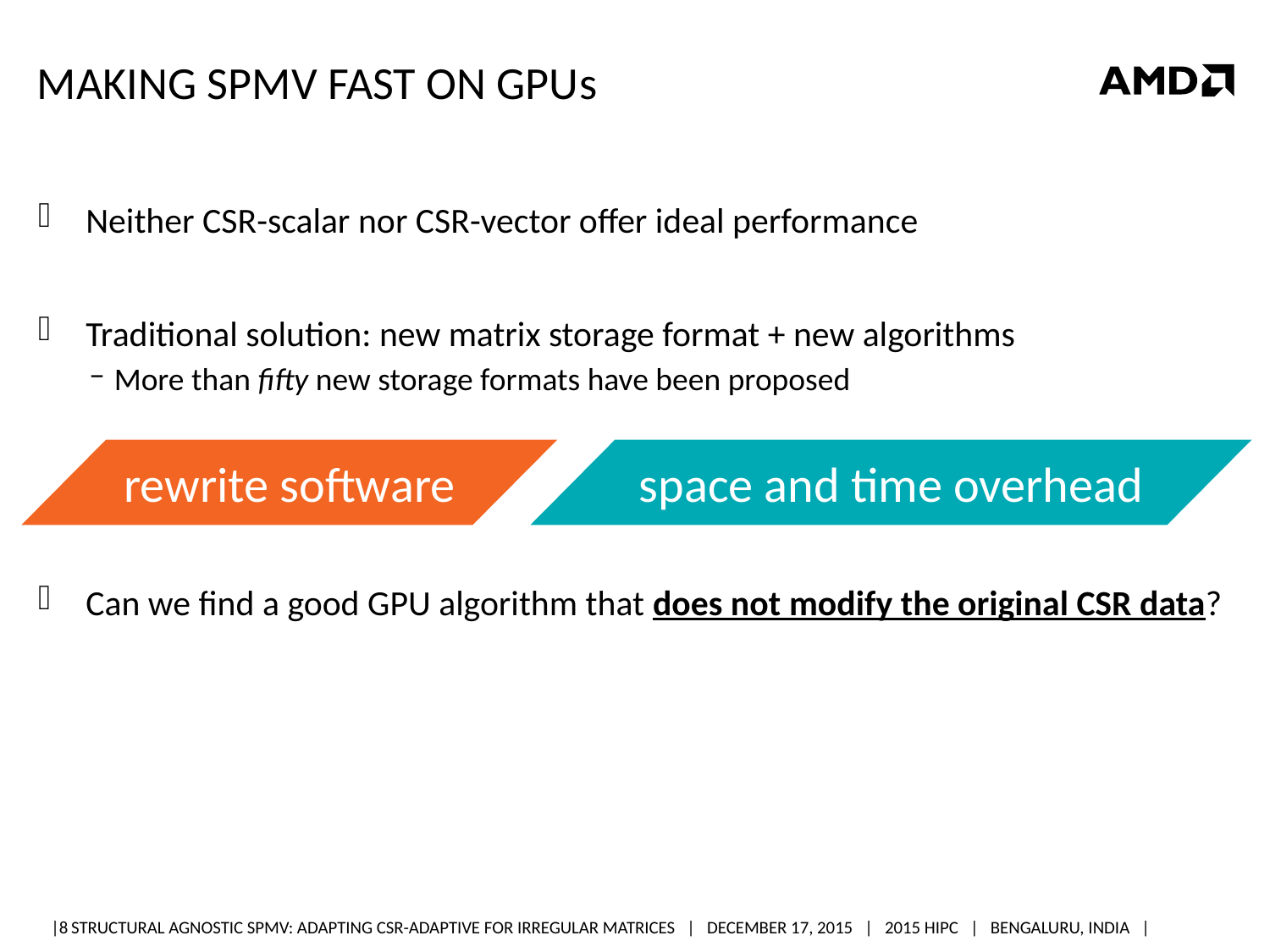

# Making SpMV Fast on gpus
Neither CSR-scalar nor CSR-vector offer ideal performance

Traditional solution: new matrix storage format + new algorithms
More than fifty new storage formats have been proposed

Can we find a good GPU algorithm that does not modify the original CSR data?
rewrite software
space and time overhead